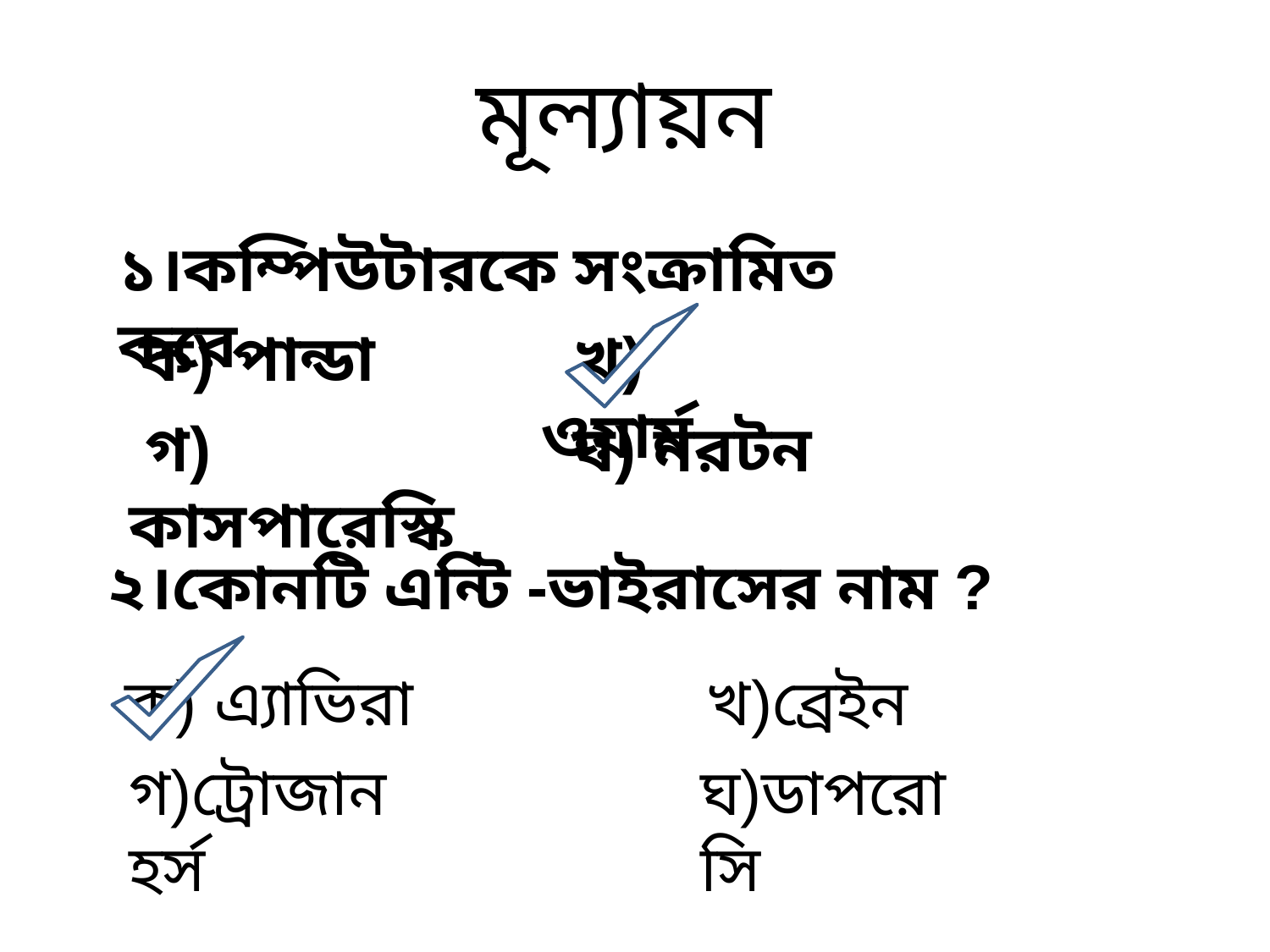

মূল্যায়ন
১।কম্পিউটারকে সংক্রামিত করে -

ক) পান্ডা
  খ)  ওয়ার্ম
 গ) কাসপারেস্কি
ঘ) নরটন

২।কোনটি এন্টি -ভাইরাসের নাম ?

ক) এ্যাভিরা
  খ)ব্রেইন
গ)ট্রোজান হর্স
ঘ)ডাপরোসি